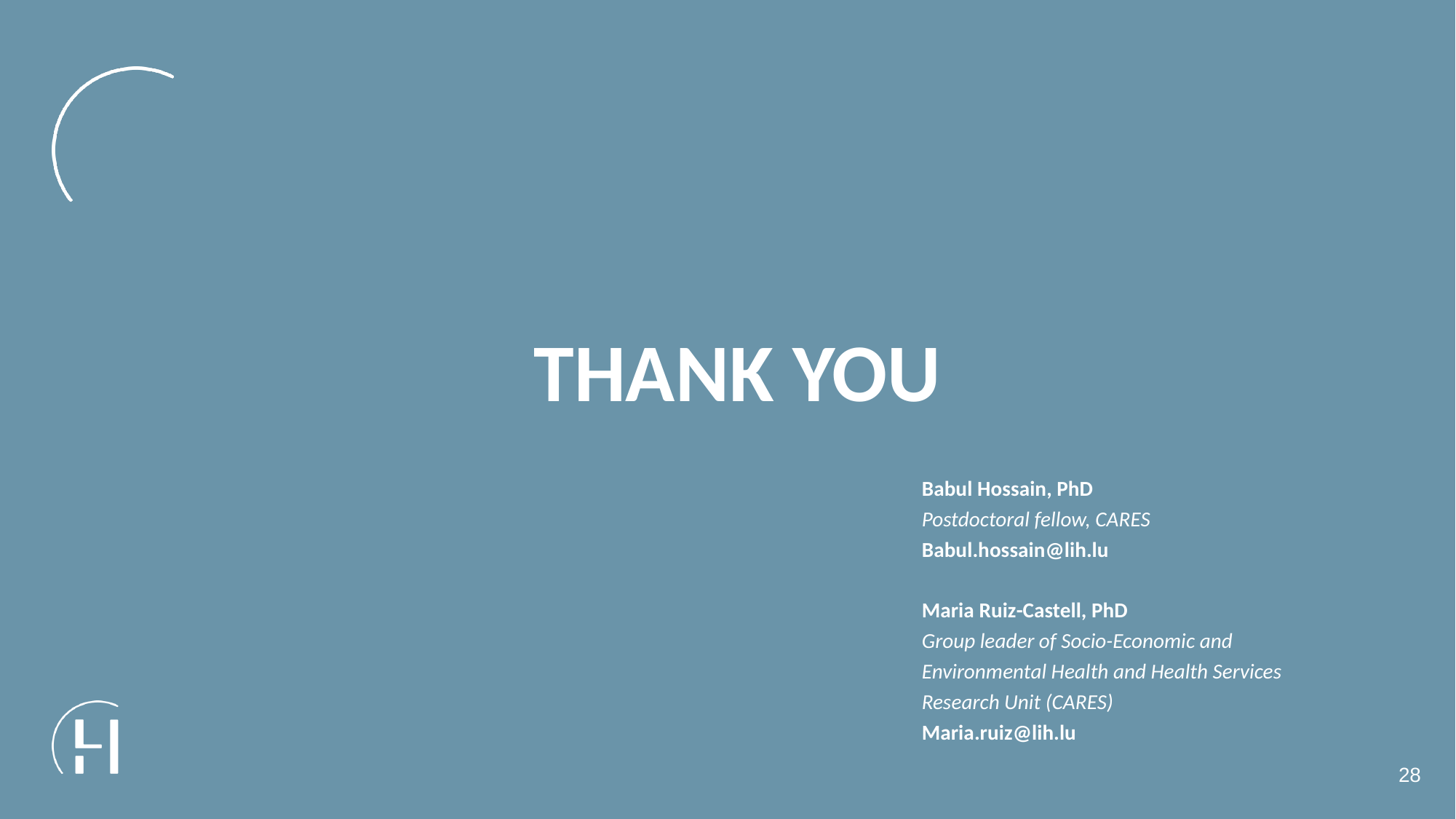

# THANK YOU
Babul Hossain, PhD
Postdoctoral fellow, CARES
Babul.hossain@lih.lu

Maria Ruiz-Castell, PhD
Group leader of Socio-Economic and Environmental Health and Health Services Research Unit (CARES)
Maria.ruiz@lih.lu